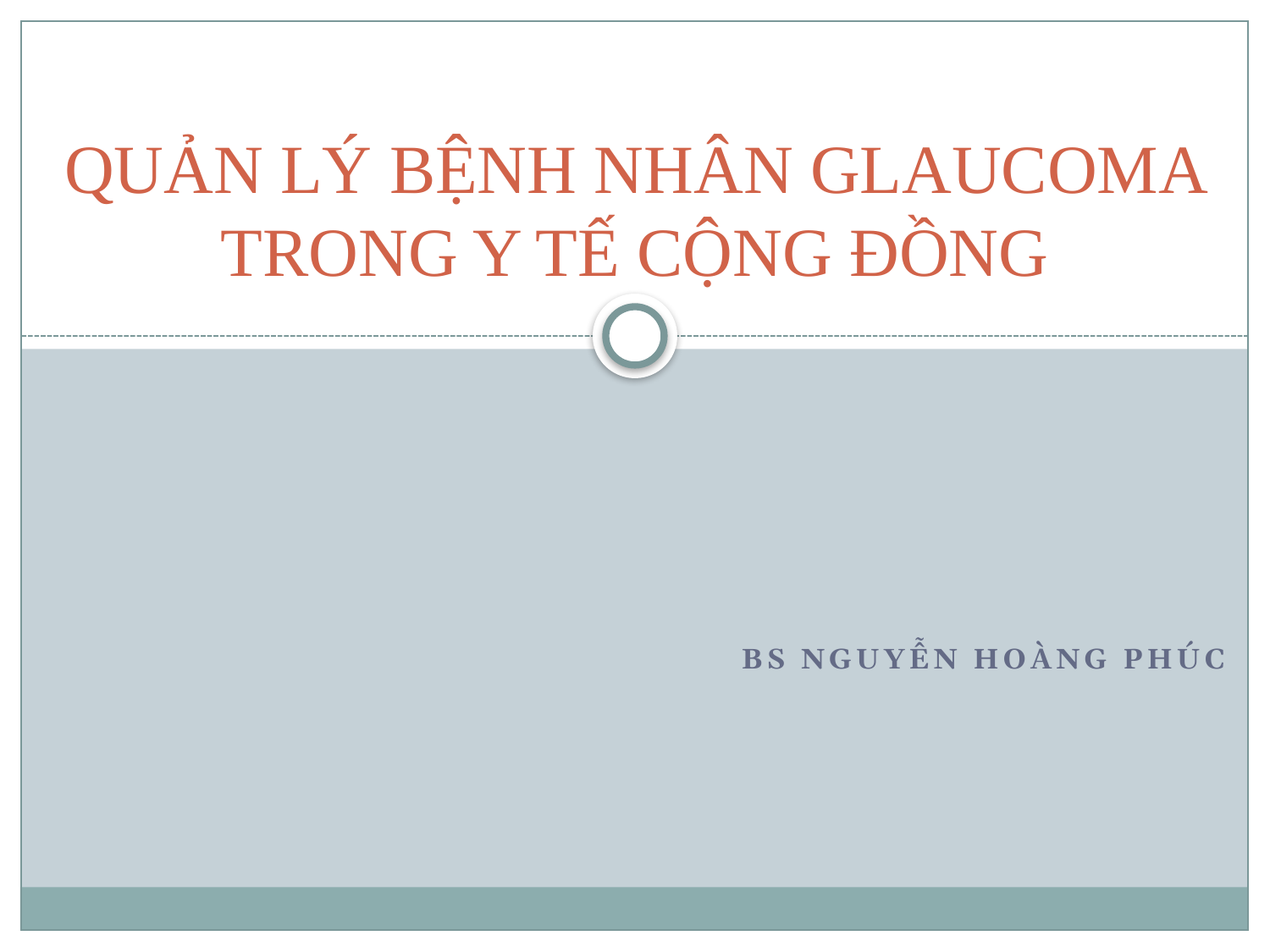

# QUẢN LÝ BỆNH NHÂN GLAUCOMA TRONG Y TẾ CỘNG ĐỒNG
Bs NGUYỄN HOÀNG PHÚC